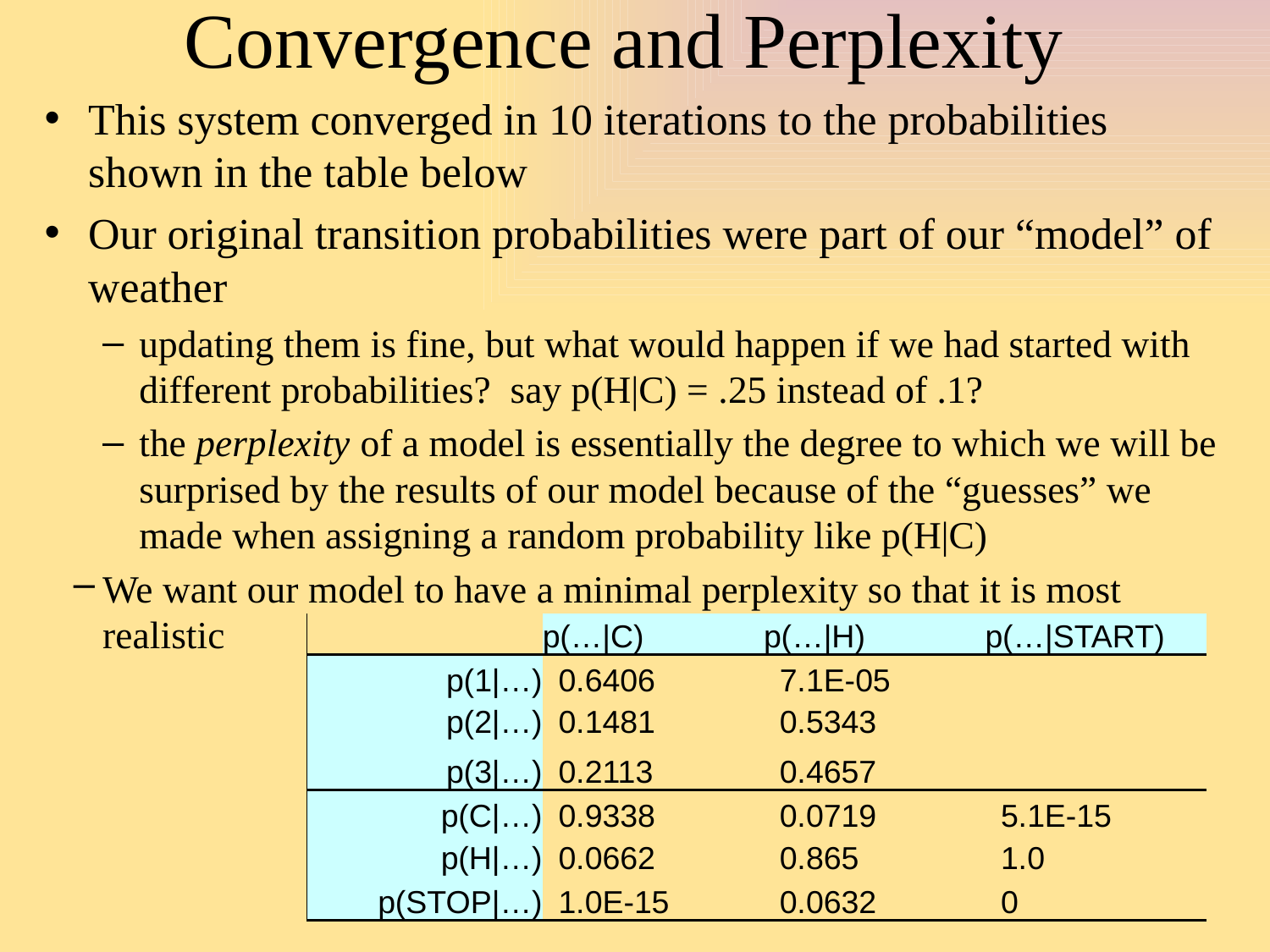

# Convergence and Perplexity
This system converged in 10 iterations to the probabilities shown in the table below
Our original transition probabilities were part of our “model” of weather
updating them is fine, but what would happen if we had started with different probabilities?  say p(H|C) = .25 instead of .1?
the perplexity of a model is essentially the degree to which we will be surprised by the results of our model because of the “guesses” we made when assigning a random probability like p(H|C)
We want our model to have a minimal perplexity so that it is most realistic

|  | p(…|C) | p(…|H) | p(…|START) |
| --- | --- | --- | --- |
| p(1|…) | 0.6406 | 7.1E-05 |  |
| p(2|…) | 0.1481 | 0.5343 |  |
| p(3|…) | 0.2113 | 0.4657 |  |
| p(C|…) | 0.9338 | 0.0719 | 5.1E-15 |
| p(H|…) | 0.0662 | 0.865 | 1.0 |
| p(STOP|…) | 1.0E-15 | 0.0632 | 0 |